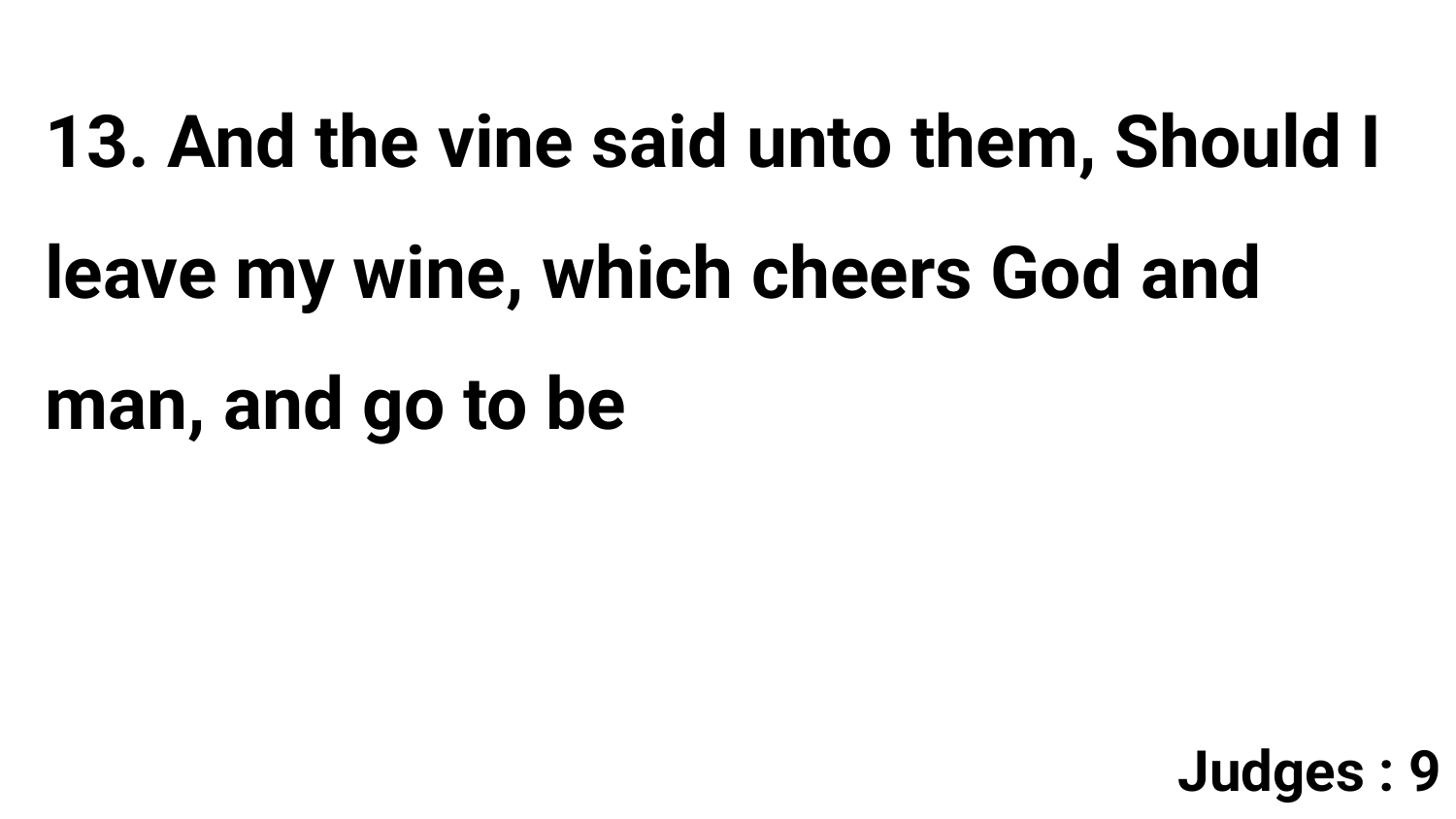

13. And the vine said unto them, Should I leave my wine, which cheers God and man, and go to be
Judges : 9